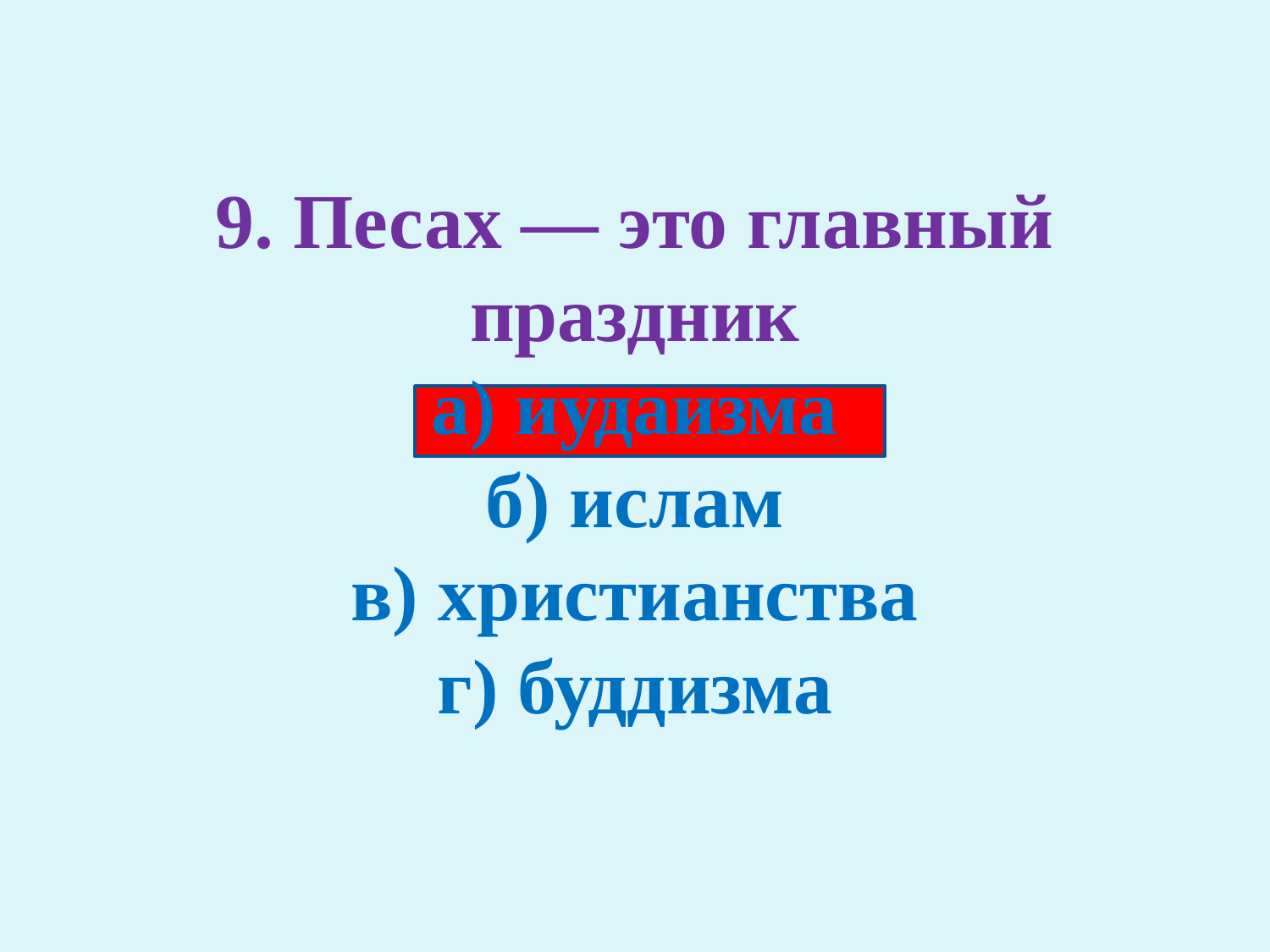

# 9. Песах — это главный праздник а) иудаизма б) ислам в) христианства г) буддизма